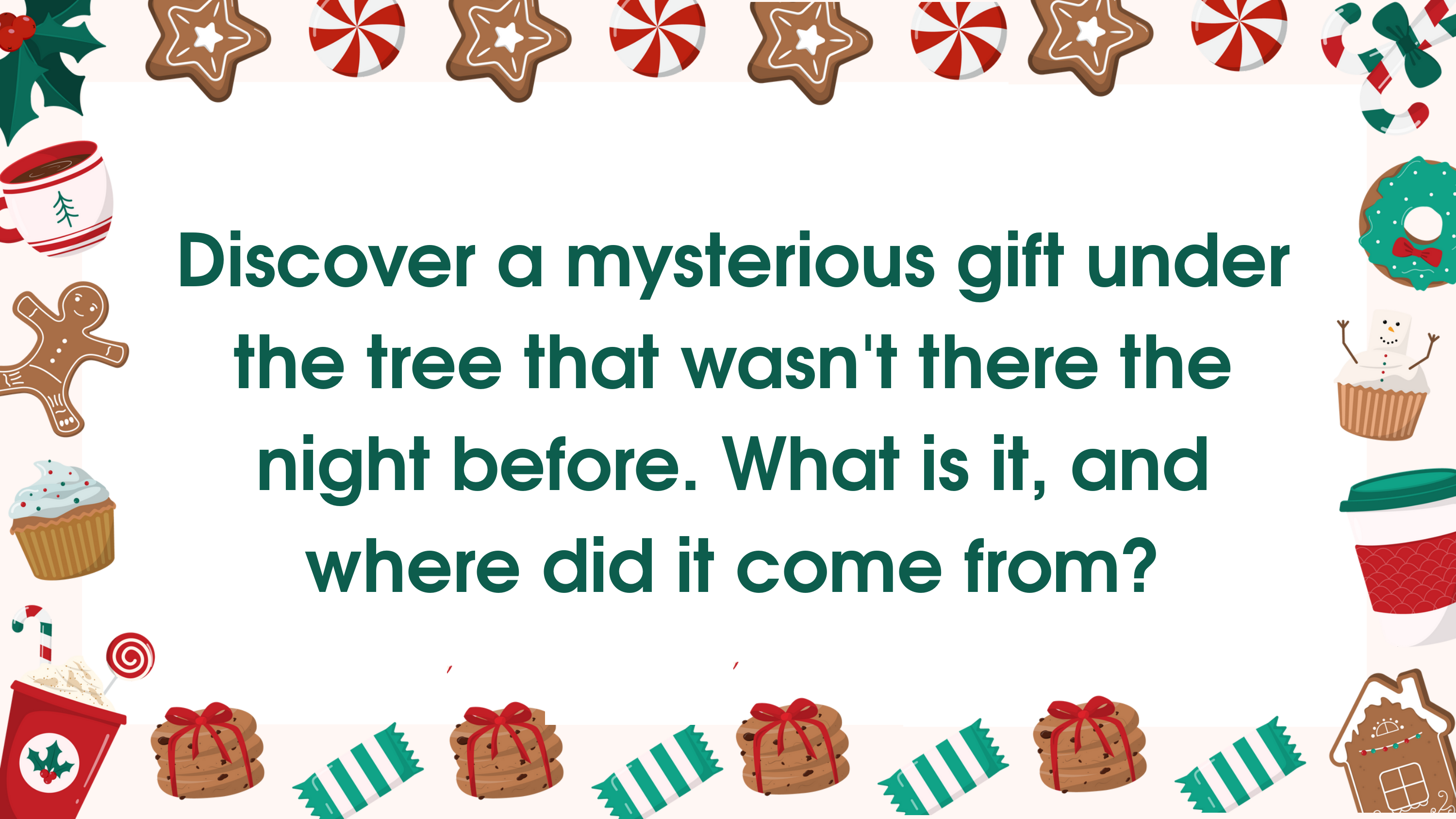

Discover a mysterious gift under the tree that wasn't there the night before. What is it, and where did it come from?